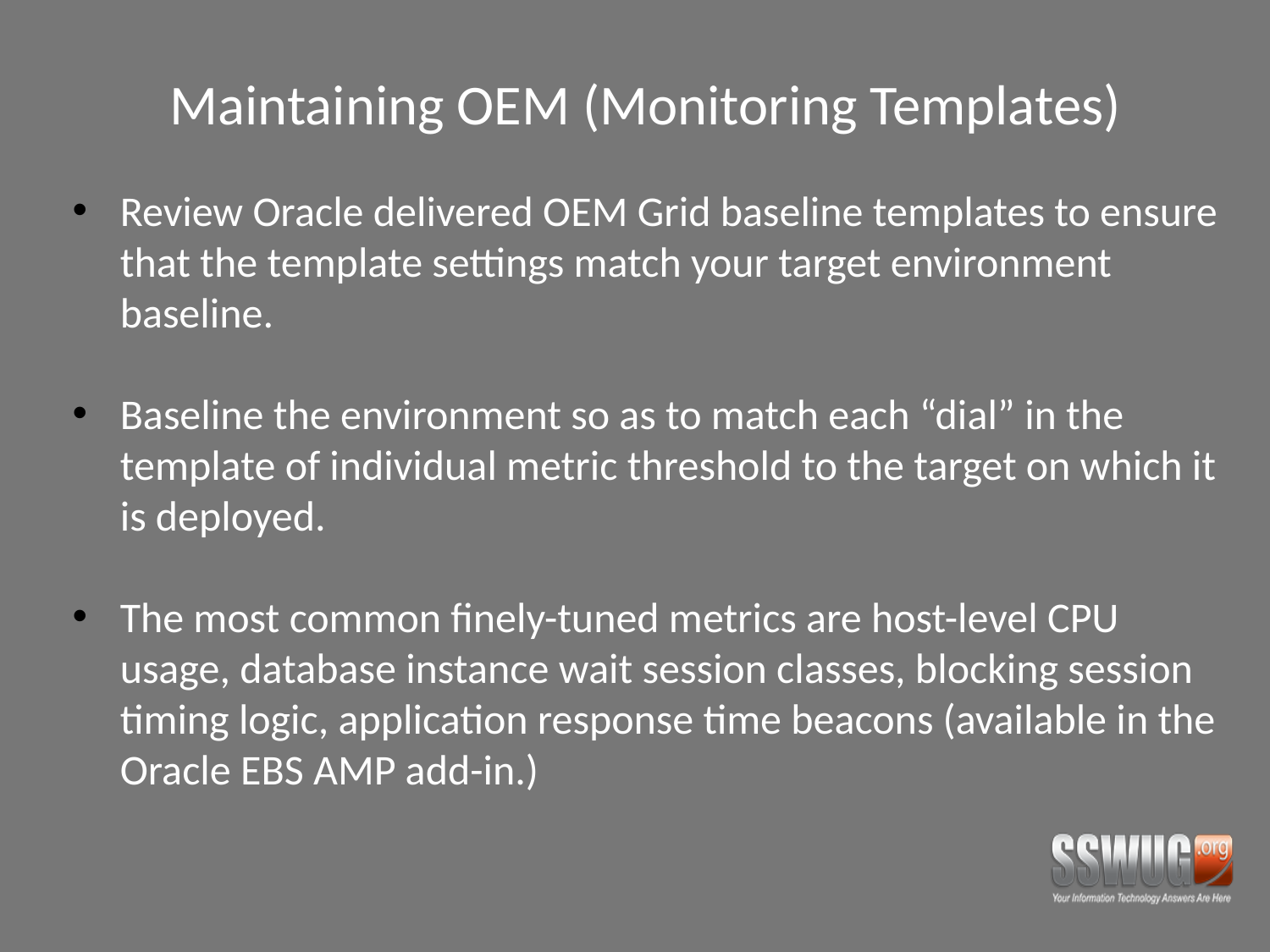

# Maintaining OEM (Monitoring Templates)
Review Oracle delivered OEM Grid baseline templates to ensure that the template settings match your target environment baseline.

Baseline the environment so as to match each “dial” in the template of individual metric threshold to the target on which it is deployed.

The most common finely-tuned metrics are host-level CPU usage, database instance wait session classes, blocking session timing logic, application response time beacons (available in the Oracle EBS AMP add-in.)